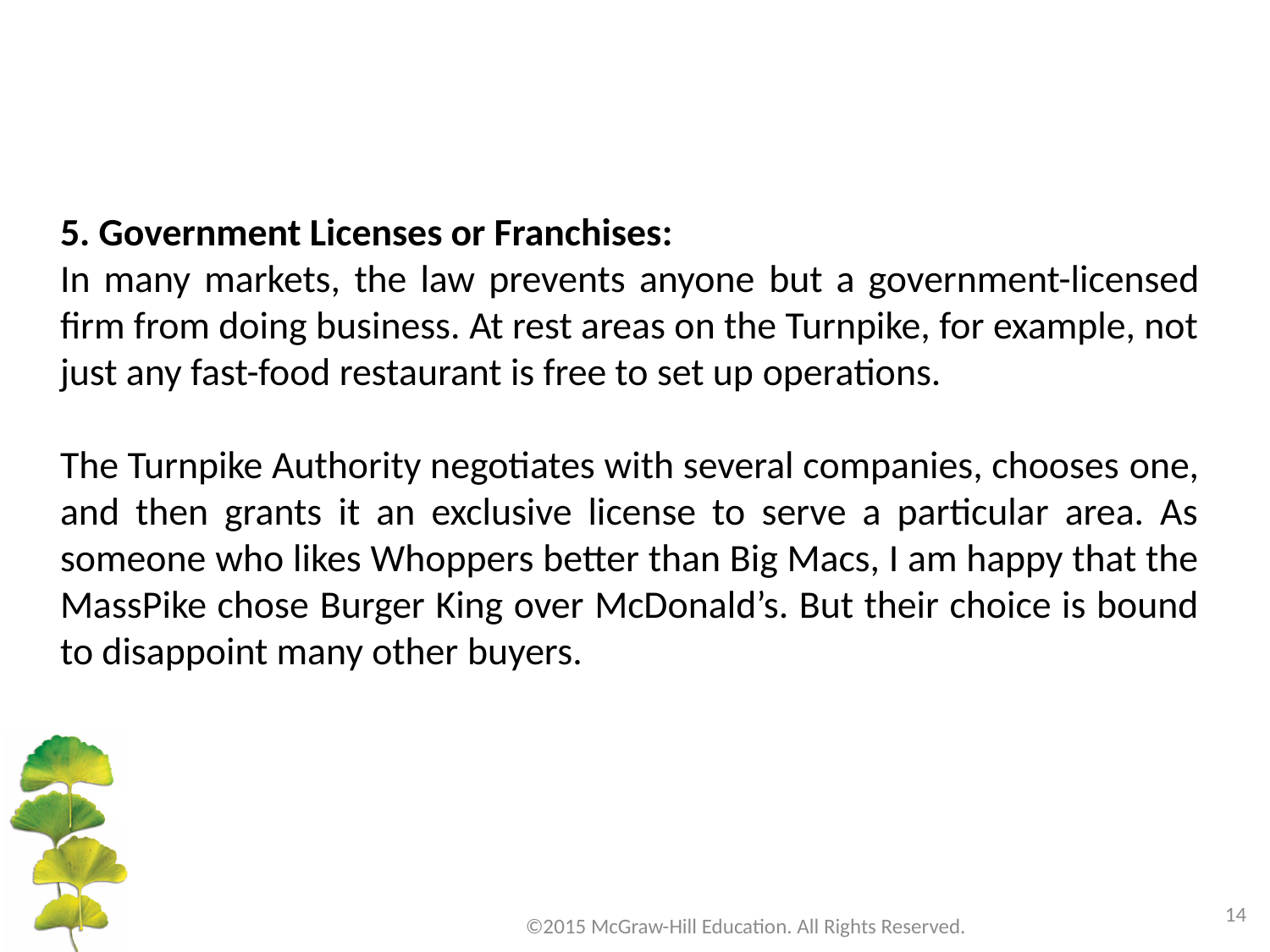

5. Government Licenses or Franchises:
In many markets, the law prevents anyone but a government-licensed firm from doing business. At rest areas on the Turnpike, for example, not just any fast-food restaurant is free to set up operations.

The Turnpike Authority negotiates with several companies, chooses one, and then grants it an exclusive license to serve a particular area. As someone who likes Whoppers better than Big Macs, I am happy that the MassPike chose Burger King over McDonald’s. But their choice is bound to disappoint many other buyers.
14
©2015 McGraw-Hill Education. All Rights Reserved.